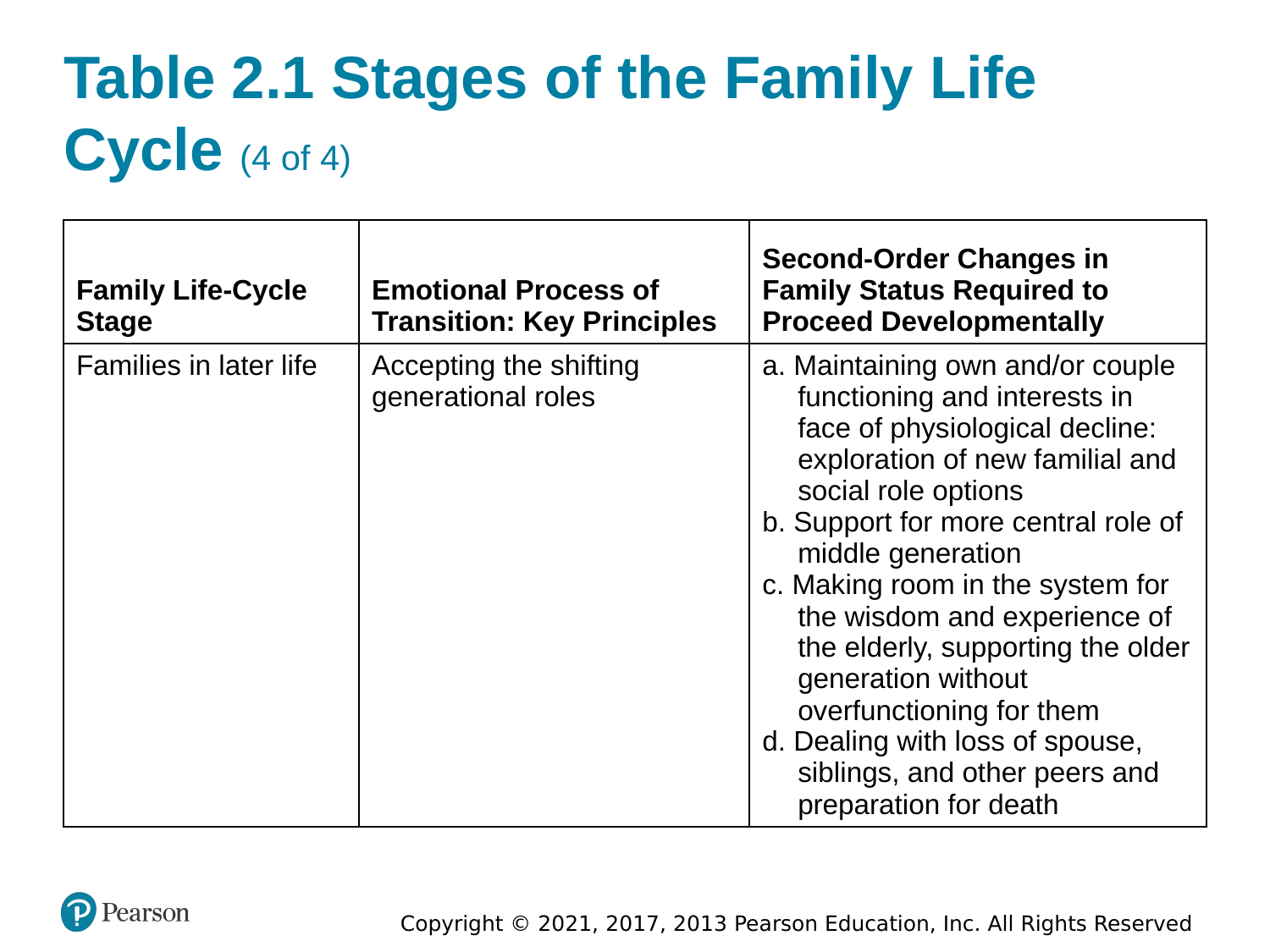

# Table 2.1 Stages of the Family Life Cycle (4 of 4)
| Family Life-Cycle Stage | Emotional Process of Transition: Key Principles | Second-Order Changes in Family Status Required to Proceed Developmentally |
| --- | --- | --- |
| Families in later life | Accepting the shifting generational roles | a. Maintaining own and/or couple functioning and interests in face of physiological decline: exploration of new familial and social role options b. Support for more central role of middle generation c. Making room in the system for the wisdom and experience of the elderly, supporting the older generation without overfunctioning for them d. Dealing with loss of spouse, siblings, and other peers and preparation for death |